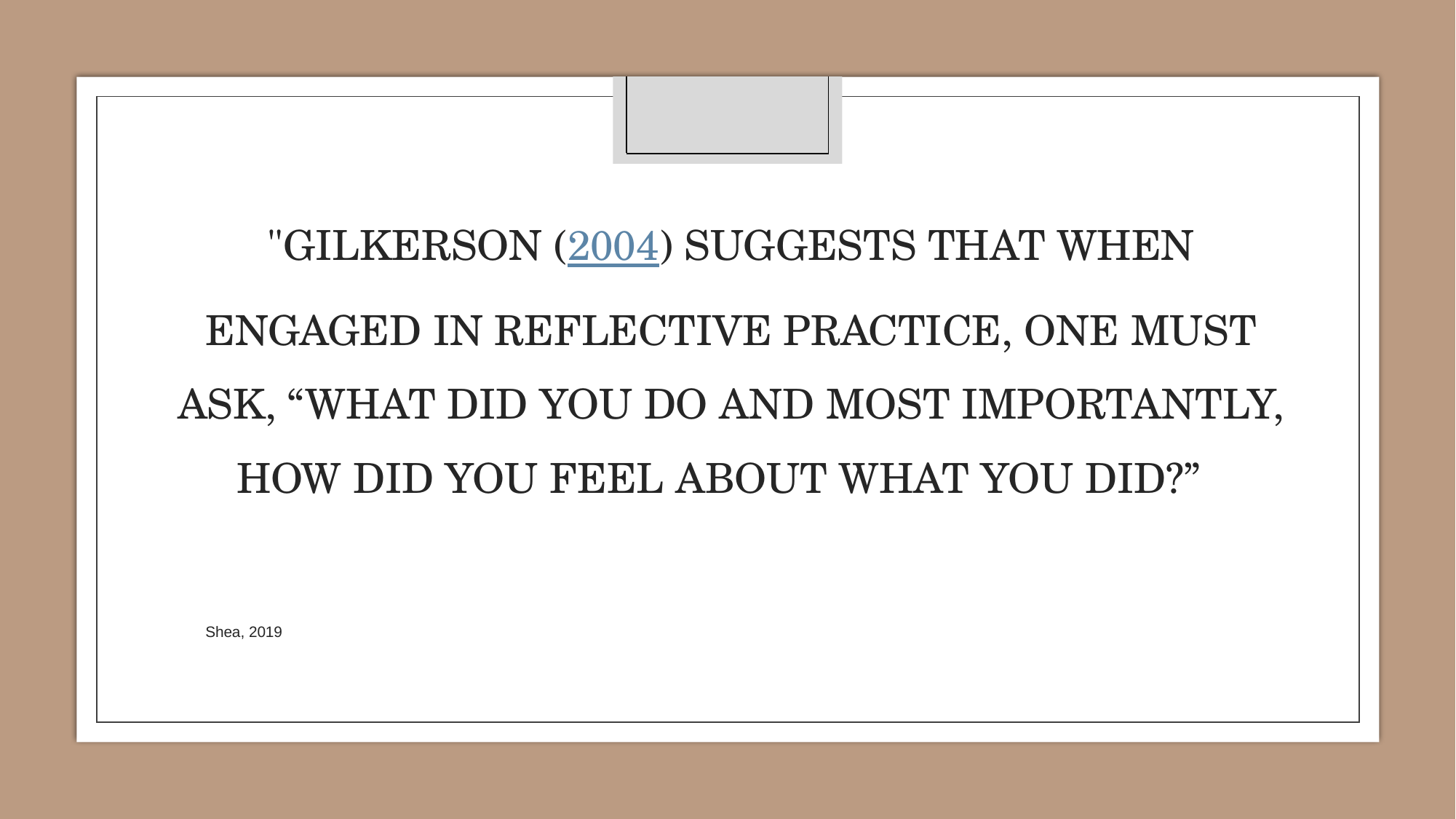

# "GILKERSON (2004) SUGGESTS THAT WHEN ENGAGED IN REFLECTIVE PRACTICE, ONE MUST ASK, “WHAT DID YOU DO AND MOST IMPORTANTLY, HOW DID YOU FEEL ABOUT WHAT YOU DID?”
Shea, 2019